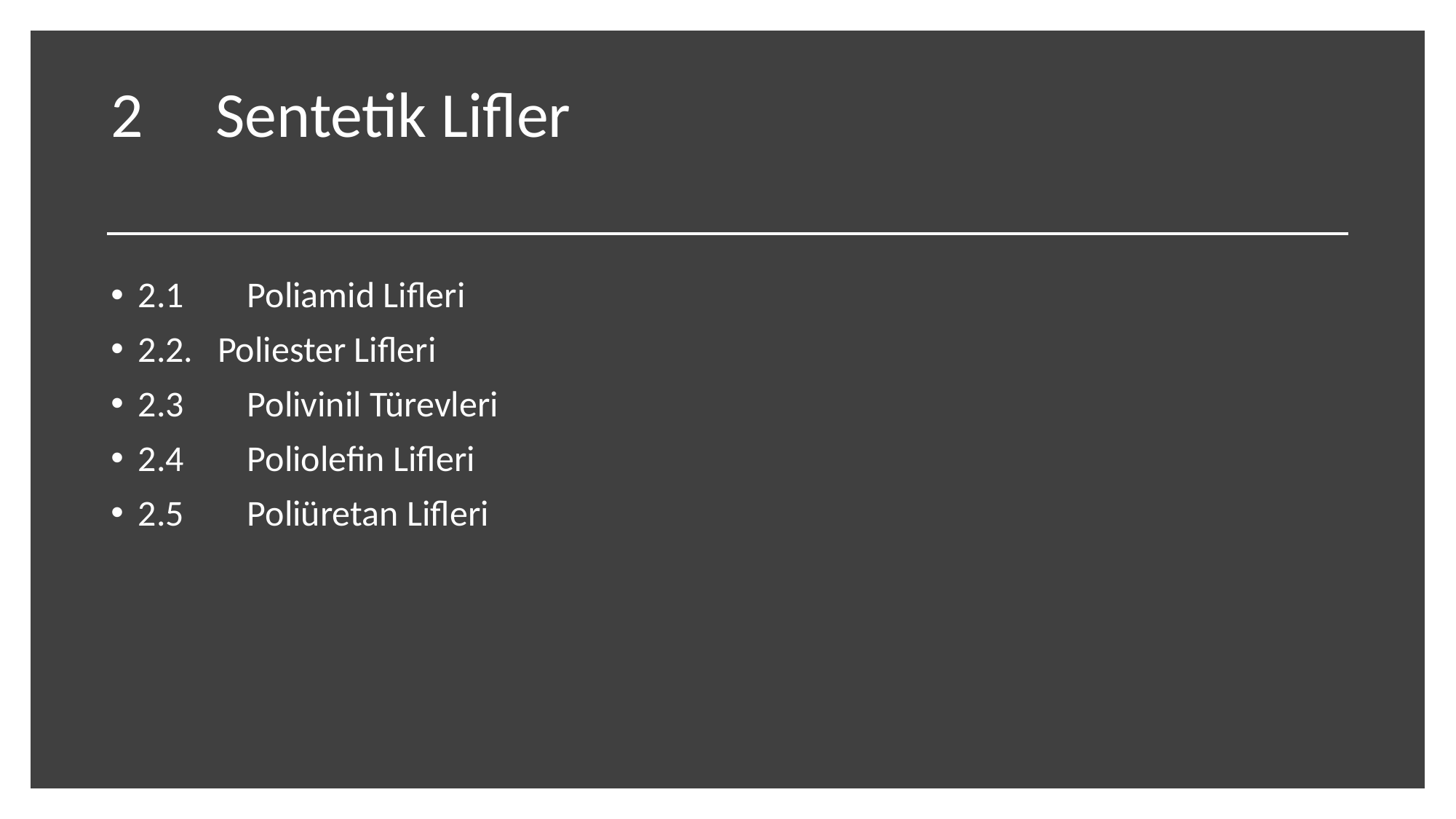

# 2	Sentetik Lifler
2.1	Poliamid Lifleri
2.2.   Poliester Lifleri
2.3	Polivinil Türevleri
2.4	Poliolefin Lifleri
2.5	Poliüretan Lifleri